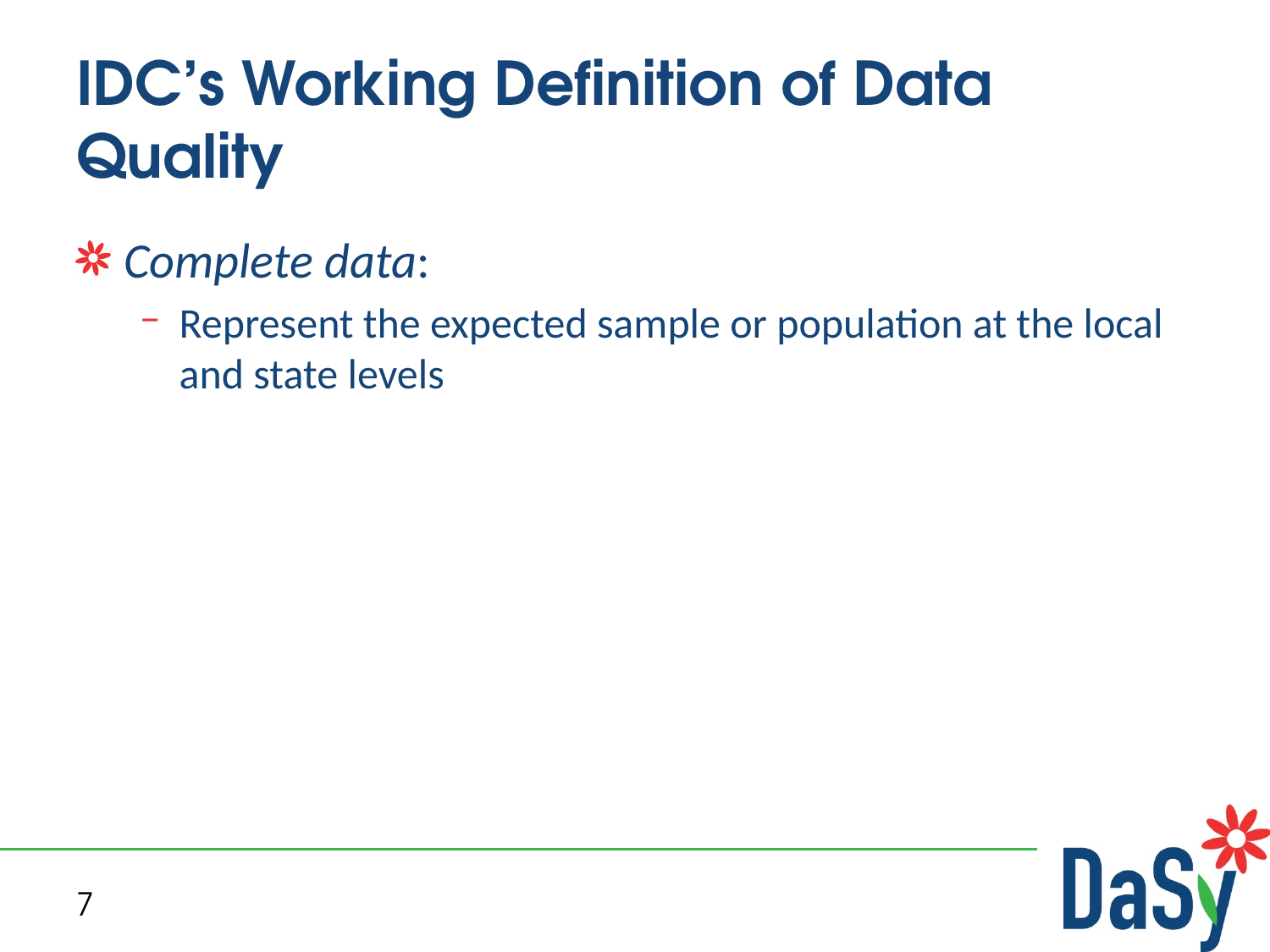

# IDC’s Working Definition of Data Quality
Complete data:
Represent the expected sample or population at the local and state levels